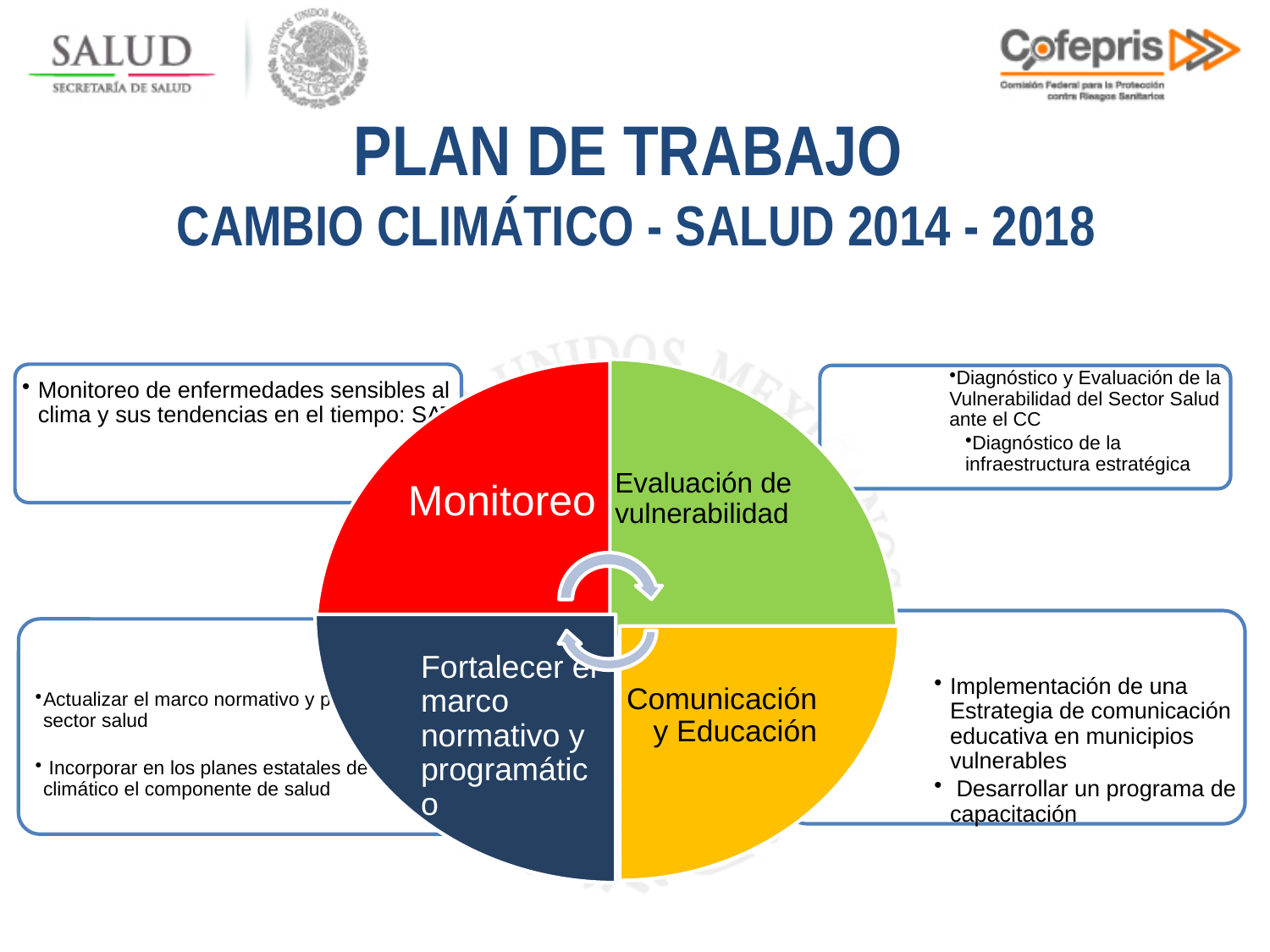

# PLAN DE TRABAJO CAMBIO CLIMÁTICO - SALUD 2014 - 2018
Implementación de una Estrategia de comunicación educativa en municipios vulnerables
 Desarrollar un programa de capacitación
Actualizar el marco normativo y programático del sector salud

 Incorporar en los planes estatales de cambio climático el componente de salud
Diagnóstico y Evaluación de la Vulnerabilidad del Sector Salud ante el CC
Diagnóstico de la infraestructura estratégica
Monitoreo de enfermedades sensibles al clima y sus tendencias en el tiempo: SAT
Monitoreo

Evaluación de vulnerabilidad

Comunicación y Educación

Fortalecer el marco normativo y programático